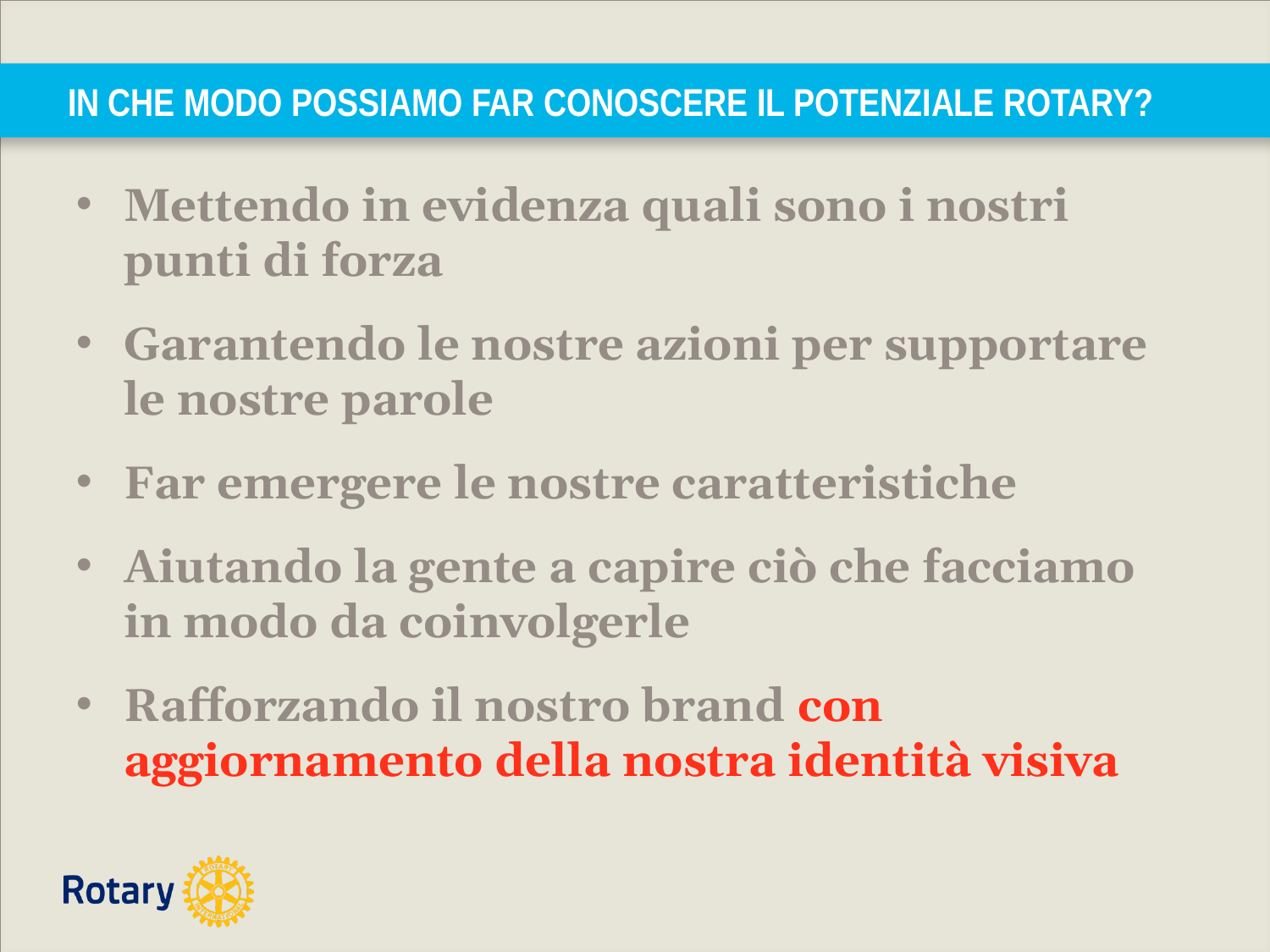

# IN CHE MODO POSSIAMO FAR CONOSCERE IL POTENZIALE ROTARY?
Mettendo in evidenza quali sono i nostri punti di forza

Garantendo le nostre azioni per supportare le nostre parole

Far emergere le nostre caratteristiche

Aiutando la gente a capire ciò che facciamo in modo da coinvolgerle

Rafforzando il nostro brand con aggiornamento della nostra identità visiva